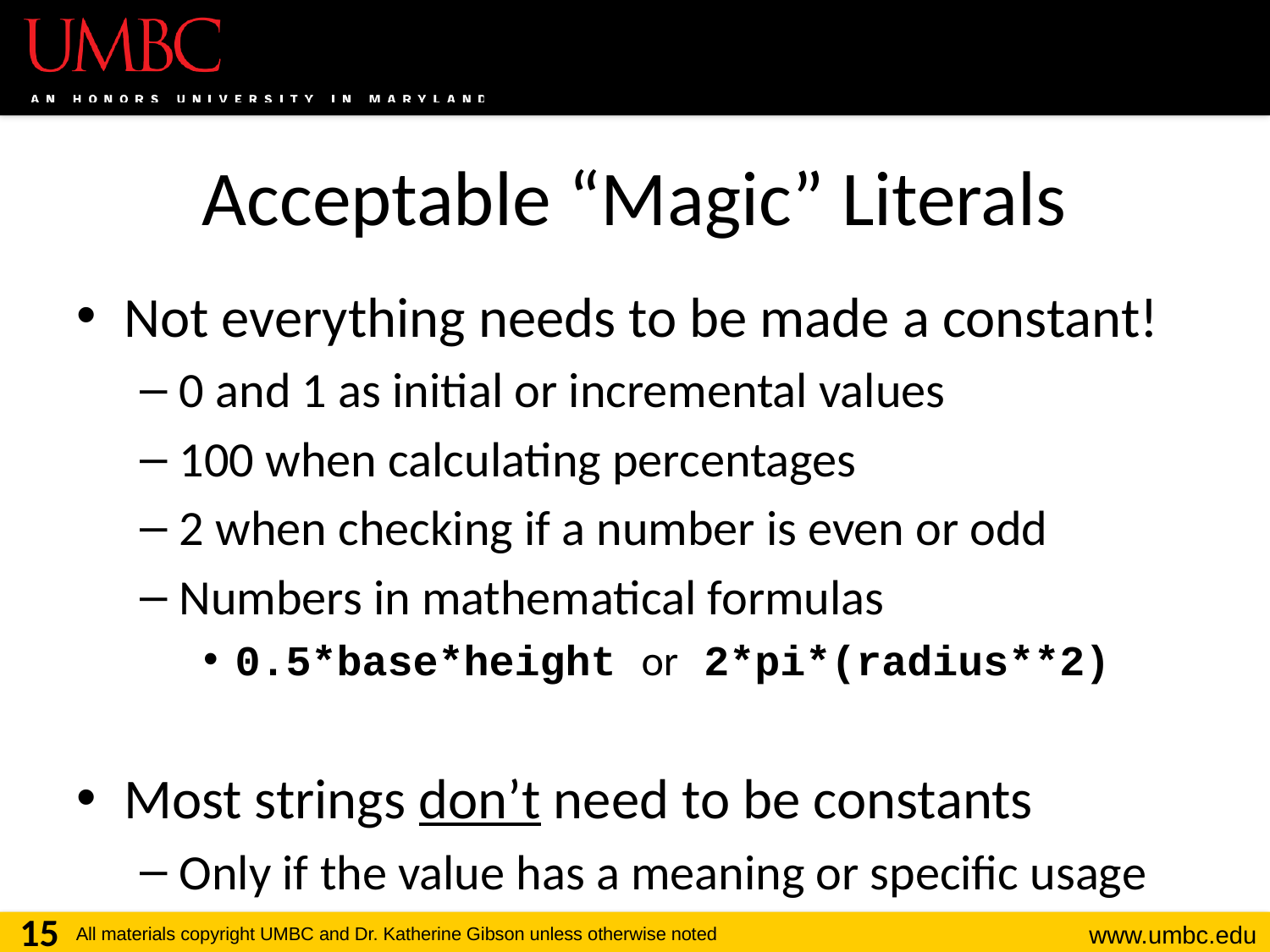

# Acceptable “Magic” Literals
Not everything needs to be made a constant!
0 and 1 as initial or incremental values
100 when calculating percentages
2 when checking if a number is even or odd
Numbers in mathematical formulas
0.5*base*height or 2*pi*(radius**2)

Most strings don’t need to be constants
Only if the value has a meaning or specific usage
15